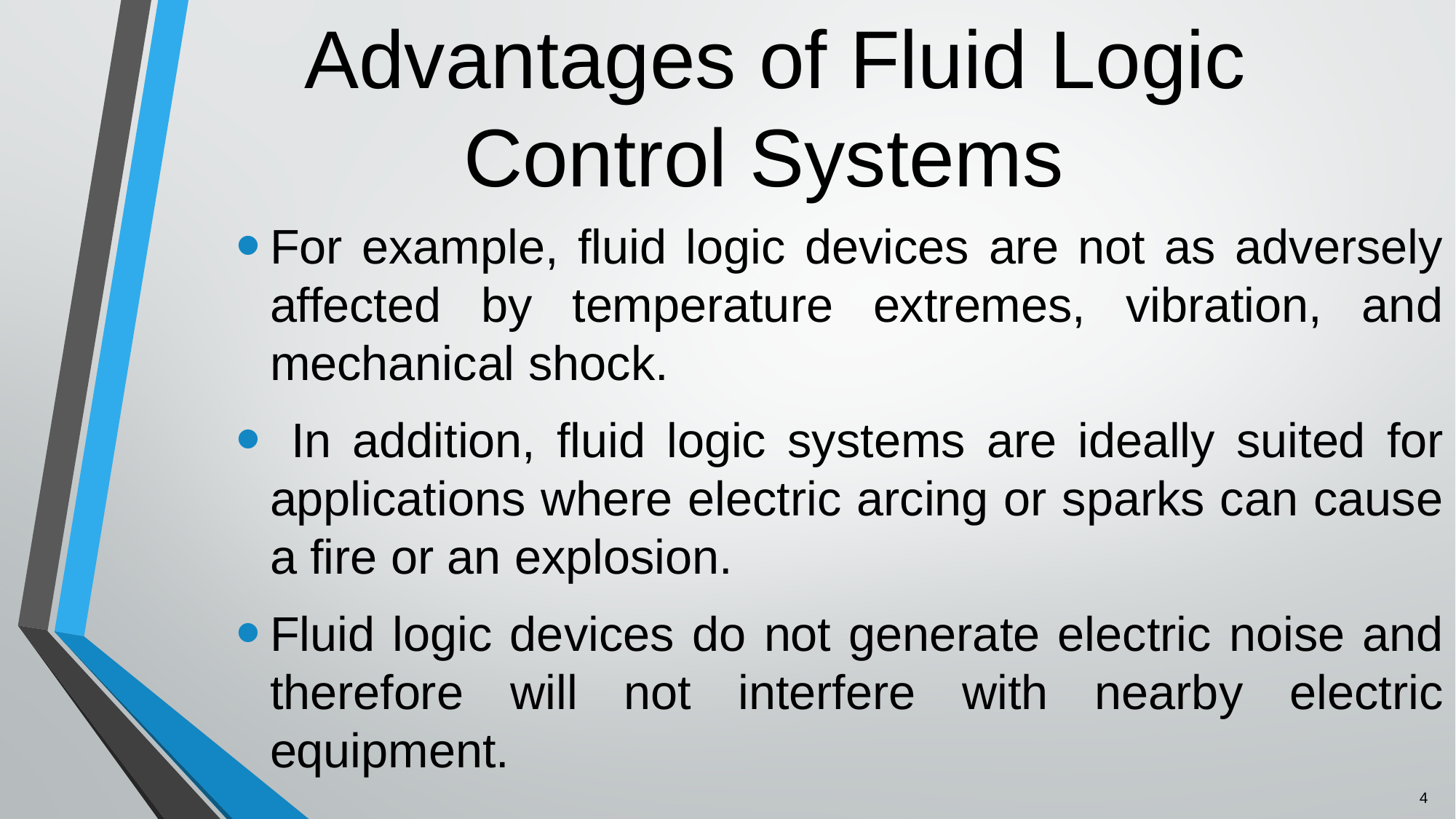

# Advantages of Fluid Logic Control Systems
For example, fluid logic devices are not as adversely affected by temperature extremes, vibration, and mechanical shock.
 In addition, fluid logic systems are ideally suited for applications where electric arcing or sparks can cause a fire or an explosion.
Fluid logic devices do not generate electric noise and therefore will not interfere with nearby electric equipment.
4